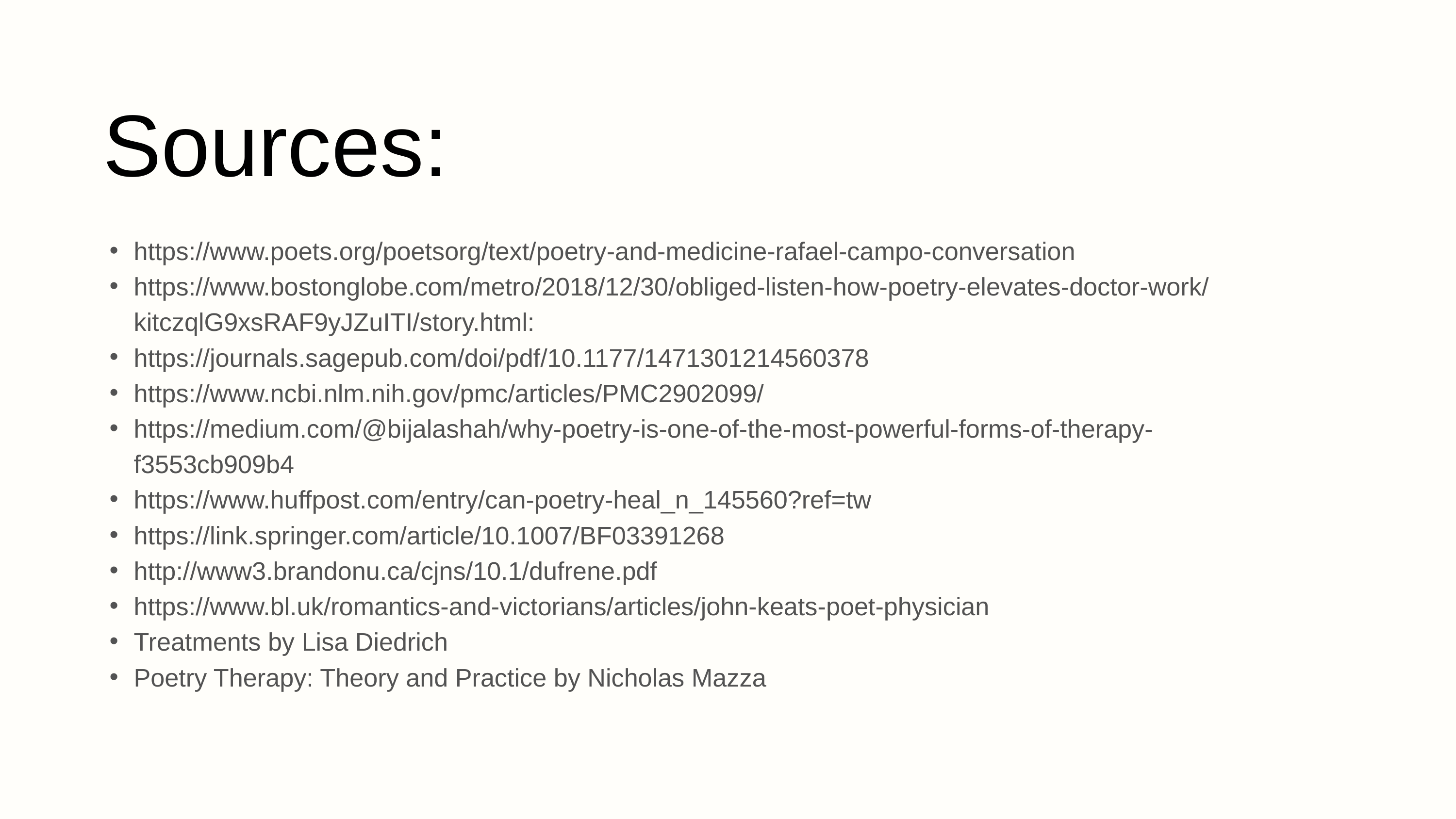

Sources:
https://www.poets.org/poetsorg/text/poetry-and-medicine-rafael-campo-conversation
https://www.bostonglobe.com/metro/2018/12/30/obliged-listen-how-poetry-elevates-doctor-work/kitczqlG9xsRAF9yJZuITI/story.html:
https://journals.sagepub.com/doi/pdf/10.1177/1471301214560378
https://www.ncbi.nlm.nih.gov/pmc/articles/PMC2902099/
https://medium.com/@bijalashah/why-poetry-is-one-of-the-most-powerful-forms-of-therapy-f3553cb909b4
https://www.huffpost.com/entry/can-poetry-heal_n_145560?ref=tw
https://link.springer.com/article/10.1007/BF03391268
http://www3.brandonu.ca/cjns/10.1/dufrene.pdf
https://www.bl.uk/romantics-and-victorians/articles/john-keats-poet-physician
Treatments by Lisa Diedrich
Poetry Therapy: Theory and Practice by Nicholas Mazza